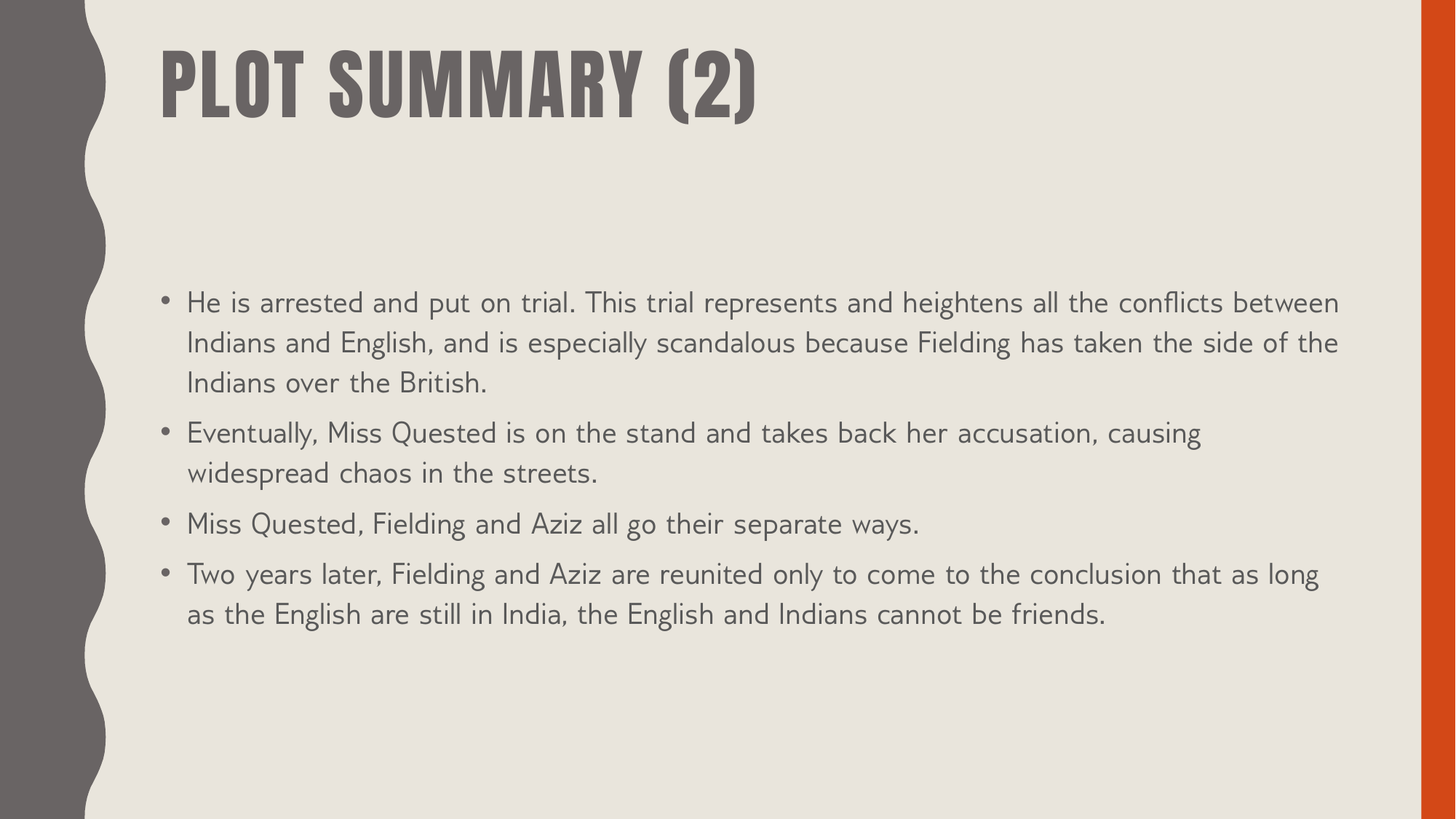

# Plot summary (2)
He is arrested and put on trial. This trial represents and heightens all the conflicts between Indians and English, and is especially scandalous because Fielding has taken the side of the Indians over the British.
Eventually, Miss Quested is on the stand and takes back her accusation, causing widespread chaos in the streets.
Miss Quested, Fielding and Aziz all go their separate ways.
Two years later, Fielding and Aziz are reunited only to come to the conclusion that as long as the English are still in India, the English and Indians cannot be friends.